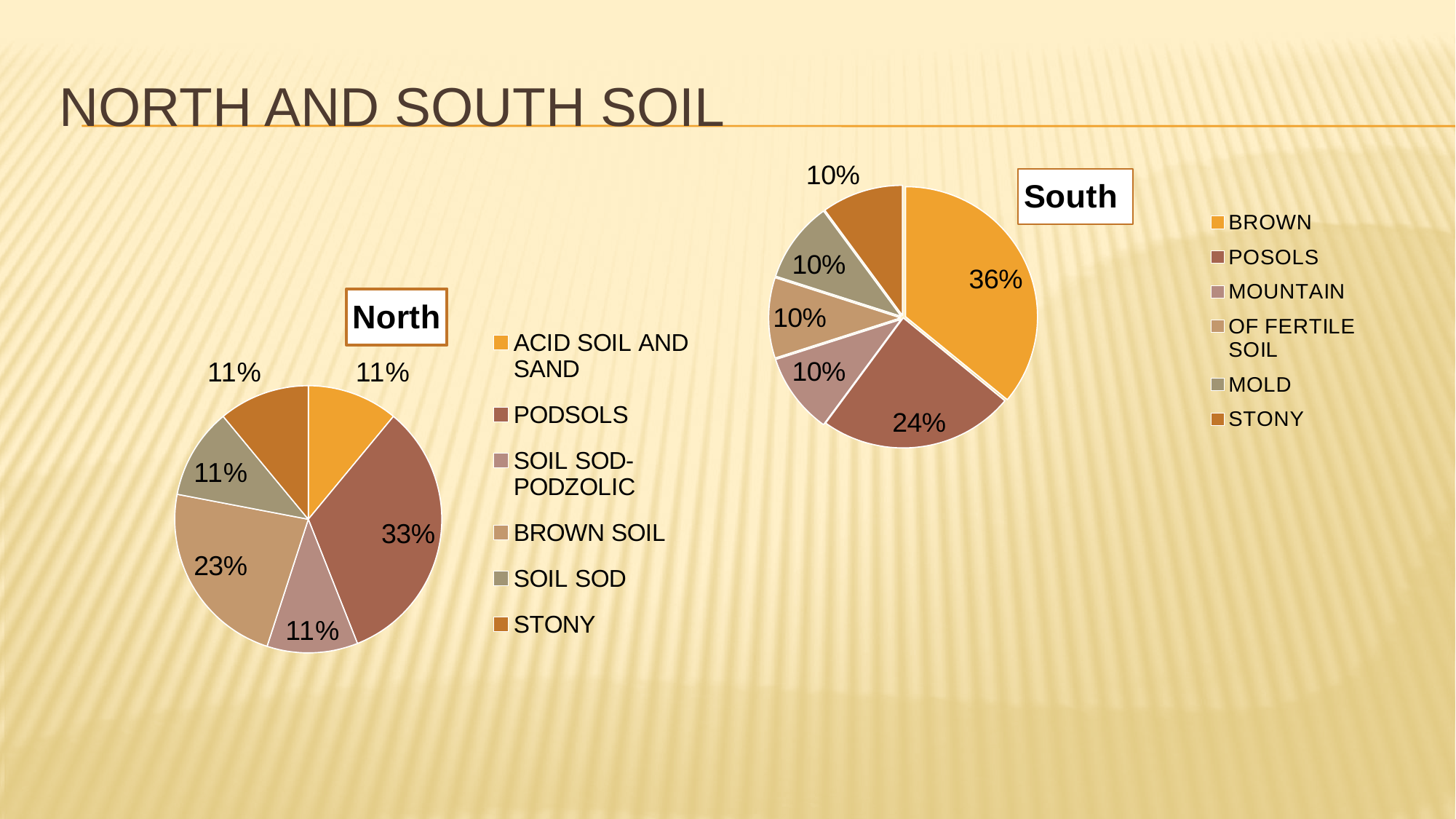

# North and south soil

### Chart: South

| Category |  |
|---|---|
| BROWN  | 0.3600000000000003 |
| POSOLS | 0.2400000000000002 |
| MOUNTAIN  | 0.1 |
| OF FERTILE SOIL | 0.1 |
| MOLD | 0.1 |
| STONY | 0.1 |

### Chart: North

| Category |  |
|---|---|
| ACID SOIL AND SAND | 0.11 |
| PODSOLS | 0.3300000000000009 |
| SOIL SOD-PODZOLIC | 0.11 |
| BROWN SOIL | 0.23 |
| SOIL SOD  | 0.11 |
| STONY | 0.11 |